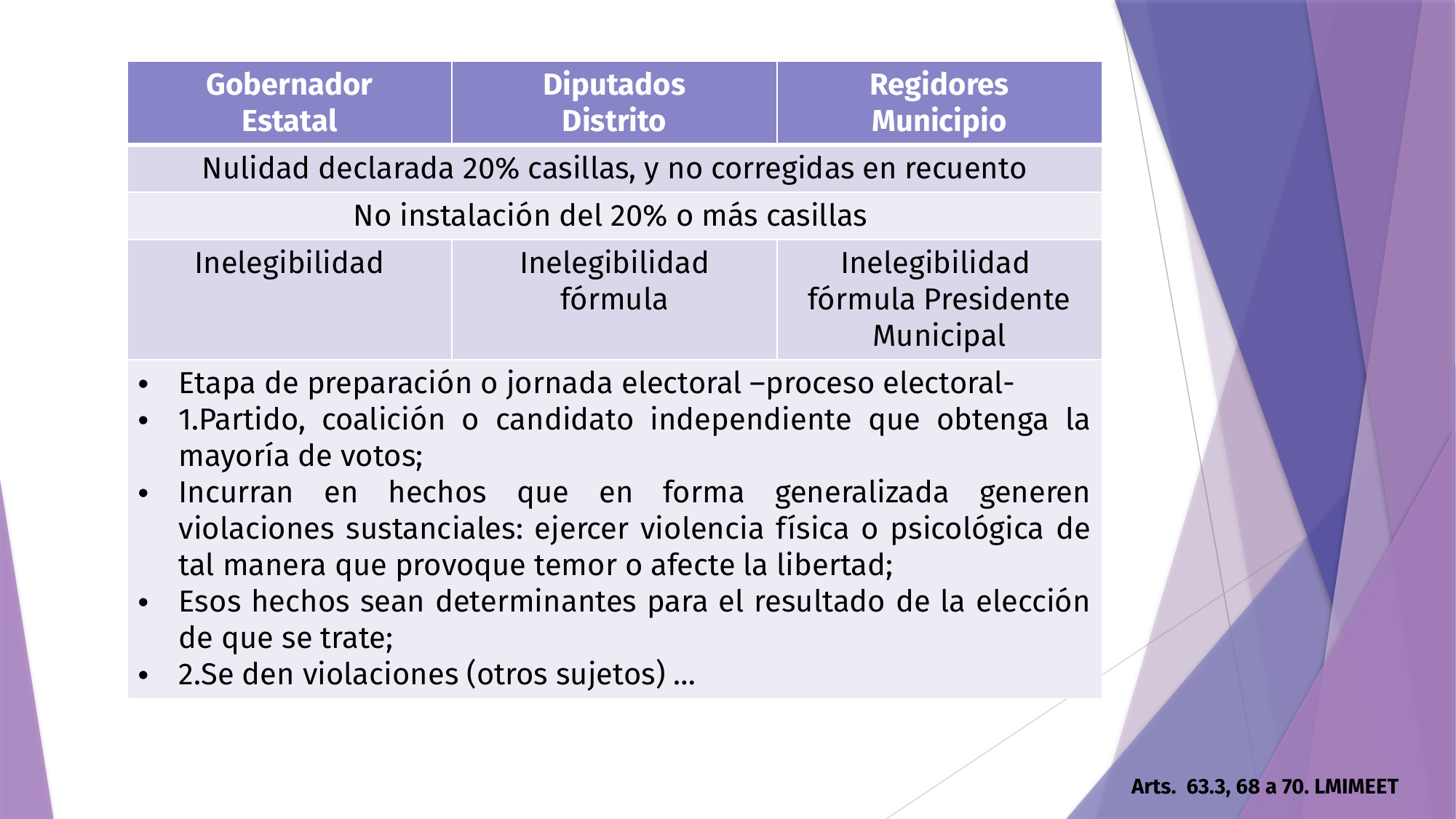

| Gobernador Estatal | Diputados Distrito | Regidores Municipio |
| --- | --- | --- |
| Nulidad declarada 20% casillas, y no corregidas en recuento |  |  |
| No instalación del 20% o más casillas |  |  |
| Inelegibilidad | Inelegibilidad fórmula | Inelegibilidad fórmula Presidente Municipal |
| Etapa de preparación o jornada electoral –proceso electoral- 1.Partido, coalición o candidato independiente que obtenga la mayoría de votos; Incurran en hechos que en forma generalizada generen violaciones sustanciales: ejercer violencia física o psicológica de tal manera que provoque temor o afecte la libertad; Esos hechos sean determinantes para el resultado de la elección de que se trate; 2.Se den violaciones (otros sujetos) … |  |  |
Arts.  63.3, 68 a 70. LMIMEET